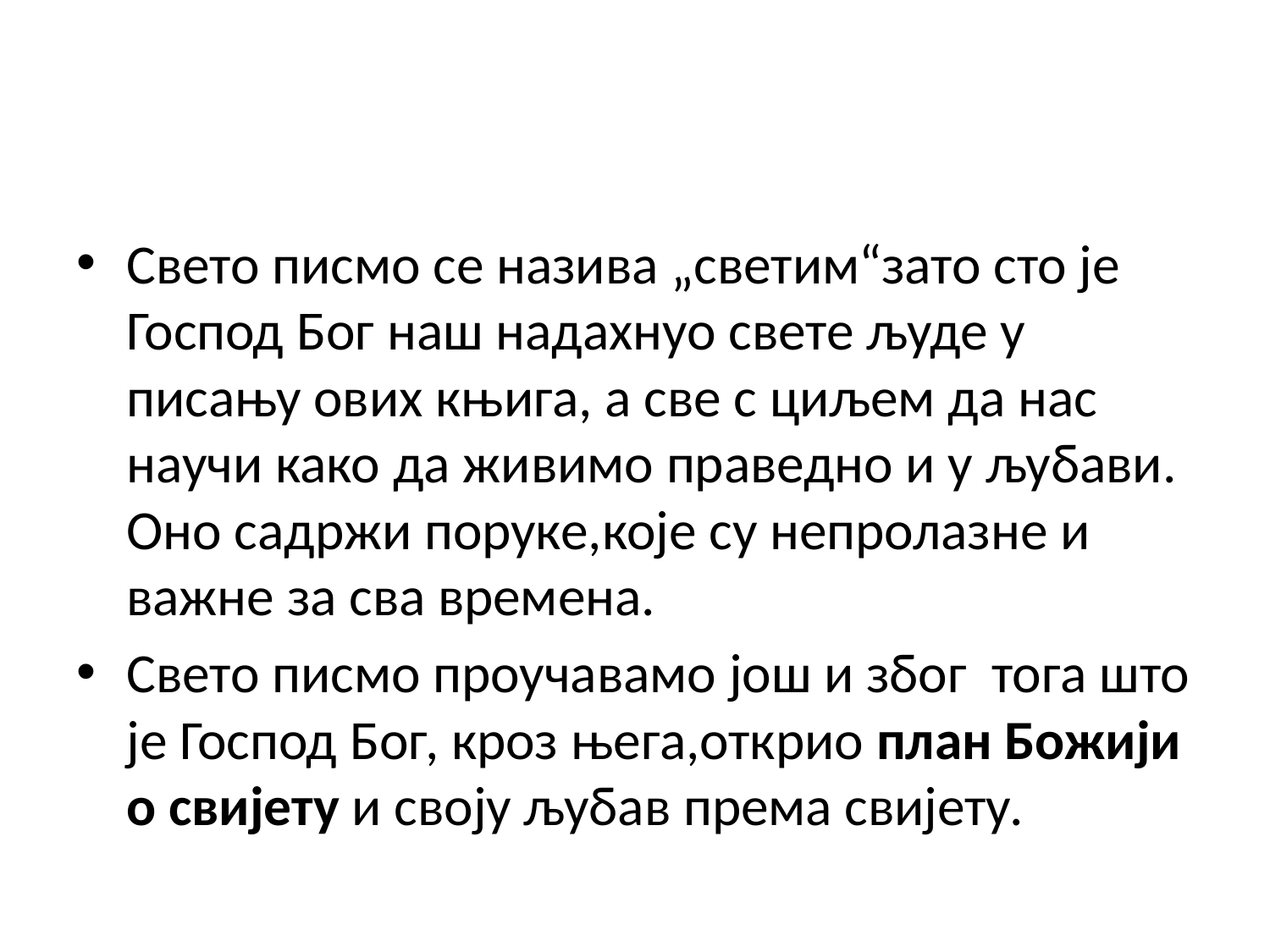

#
Свето писмо се назива „светим“зато сто је Господ Бог наш надахнуо свете људе у писању ових књига, а све с циљем да нас научи како да живимо праведно и у љубави. Оно садржи поруке,које су непролазне и важне за сва времена.
Свето писмо проучавамо још и због  тога што је Господ Бог, кроз њега,открио план Божији о свијету и своју љубав према свијету.